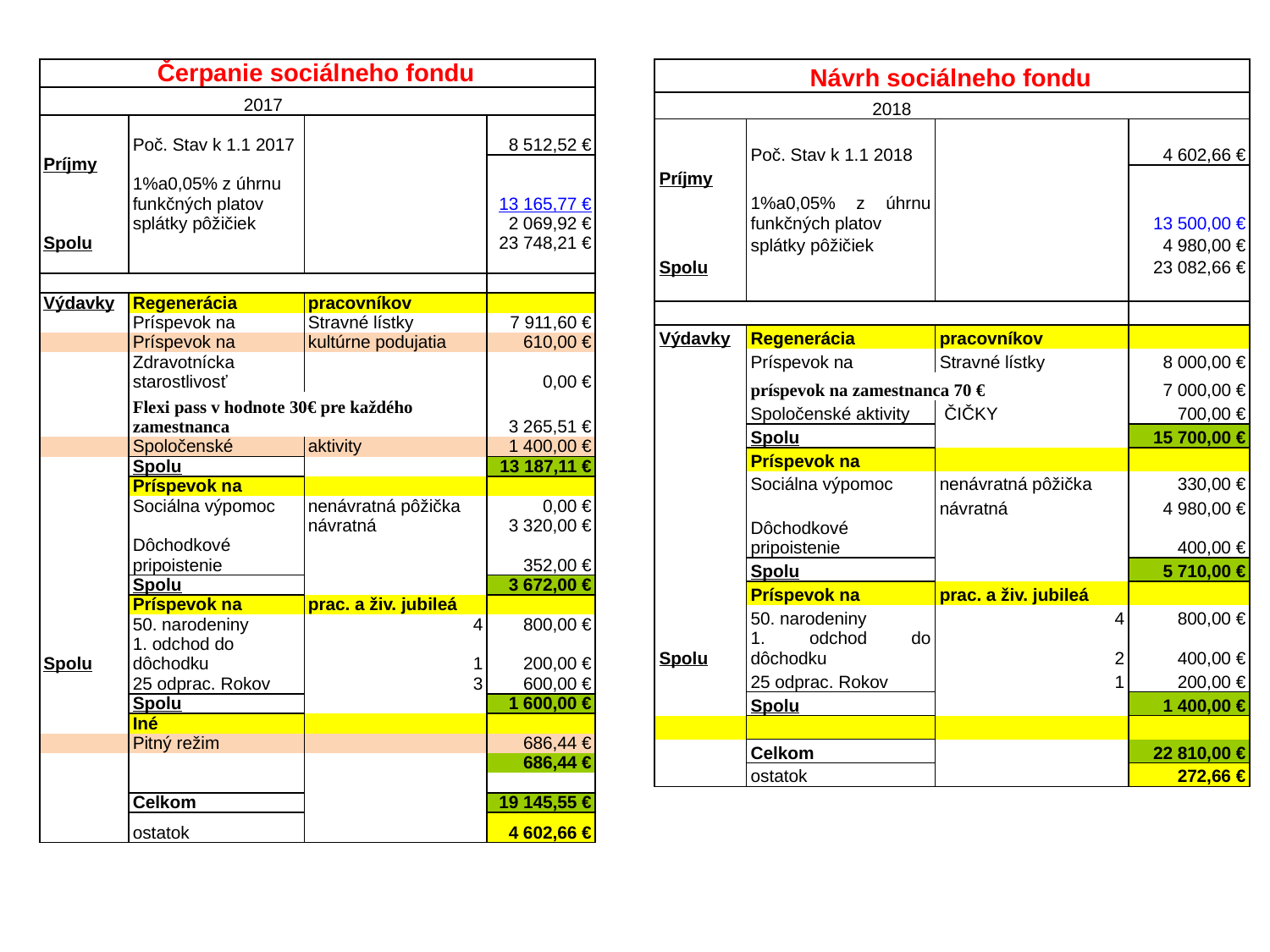

| Čerpanie sociálneho fondu |  |  |  |
| --- | --- | --- | --- |
| 2017 |  |  |  |
|  |  |  |  |
|  | Poč. Stav k 1.1 2017 |  | 8 512,52 € |
| Príjmy |  |  |  |
|  | 1%a0,05% z úhrnu funkčných platov |  | 13 165,77 € |
|  | splátky pôžičiek |  | 2 069,92 € |
| Spolu |  |  | 23 748,21 € |
|  |  |  |  |
|  |  |  |  |
| Výdavky | Regenerácia | pracovníkov |  |
|  | Príspevok na | Stravné lístky | 7 911,60 € |
|  | Príspevok na | kultúrne podujatia | 610,00 € |
|  | Zdravotnícka starostlivosť |  | 0,00 € |
|  | Flexi pass v hodnote 30€ pre každého zamestnanca |  | 3 265,51 € |
|  | Spoločenské | aktivity | 1 400,00 € |
|  | Spolu |  | 13 187,11 € |
|  | Príspevok na |  |  |
|  | Sociálna výpomoc | nenávratná pôžička | 0,00 € |
|  |  | návratná | 3 320,00 € |
|  | Dôchodkové pripoistenie |  | 352,00 € |
|  | Spolu |  | 3 672,00 € |
|  | Príspevok na | prac. a živ. jubileá |  |
|  | 50. narodeniny | 4 | 800,00 € |
| Spolu | 1. odchod do dôchodku | 1 | 200,00 € |
|  | 25 odprac. Rokov | 3 | 600,00 € |
|  | Spolu |  | 1 600,00 € |
|  | Iné |  |  |
|  | Pitný režim |  | 686,44 € |
|  |  |  | 686,44 € |
|  |  |  |  |
|  | Celkom |  | 19 145,55 € |
|  | ostatok |  | 4 602,66 € |
|  | Návrh sociálneho fondu |  |  |  |
| --- | --- | --- | --- | --- |
|  | 2018 |  |  |  |
|  |  |  |  |  |
|  |  | Poč. Stav k 1.1 2018 |  | 4 602,66 € |
|  | Príjmy |  |  |  |
|  |  | 1%a0,05% z úhrnu funkčných platov |  | 13 500,00 € |
|  |  | splátky pôžičiek |  | 4 980,00 € |
|  | Spolu |  |  | 23 082,66 € |
|  |  |  |  |  |
|  |  |  |  |  |
|  | Výdavky | Regenerácia | pracovníkov |  |
|  |  | Príspevok na | Stravné lístky | 8 000,00 € |
|  |  | príspevok na zamestnanca 70 € |  | 7 000,00 € |
|  |  | Spoločenské aktivity | ČIČKY | 700,00 € |
|  |  | Spolu |  | 15 700,00 € |
|  |  | Príspevok na |  |  |
|  |  | Sociálna výpomoc | nenávratná pôžička | 330,00 € |
|  |  |  | návratná | 4 980,00 € |
|  |  | Dôchodkové pripoistenie |  | 400,00 € |
|  |  | Spolu |  | 5 710,00 € |
|  |  | Príspevok na | prac. a živ. jubileá |  |
|  |  | 50. narodeniny | 4 | 800,00 € |
|  | Spolu | 1. odchod do dôchodku | 2 | 400,00 € |
|  |  | 25 odprac. Rokov | 1 | 200,00 € |
|  |  | Spolu |  | 1 400,00 € |
|  |  |  |  |  |
|  |  | Celkom |  | 22 810,00 € |
|  |  | ostatok |  | 272,66 € |